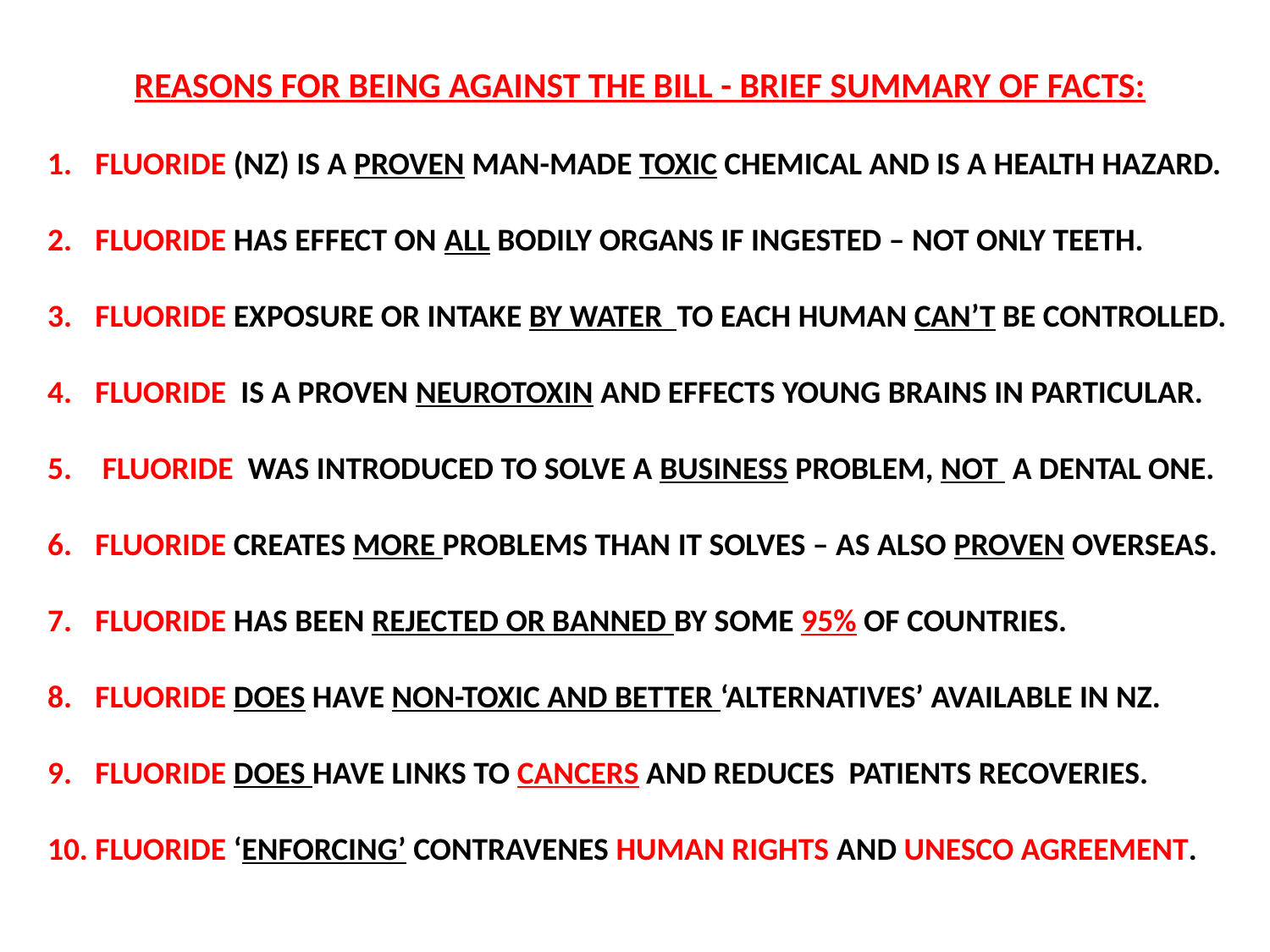

REASONS FOR BEING AGAINST THE BILL - BRIEF SUMMARY OF FACTS:

FLUORIDE (NZ) IS A PROVEN MAN-MADE TOXIC CHEMICAL AND IS A HEALTH HAZARD.

FLUORIDE HAS EFFECT ON ALL BODILY ORGANS IF INGESTED – NOT ONLY TEETH.

FLUORIDE EXPOSURE OR INTAKE BY WATER  TO EACH HUMAN CAN’T BE CONTROLLED.

FLUORIDE  IS A PROVEN NEUROTOXIN AND EFFECTS YOUNG BRAINS IN PARTICULAR.

 FLUORIDE  WAS INTRODUCED TO SOLVE A BUSINESS PROBLEM, NOT  A DENTAL ONE.

FLUORIDE CREATES MORE PROBLEMS THAN IT SOLVES – AS ALSO PROVEN OVERSEAS.

FLUORIDE HAS BEEN REJECTED OR BANNED BY SOME 95% OF COUNTRIES.

FLUORIDE DOES HAVE NON-TOXIC AND BETTER ‘ALTERNATIVES’ AVAILABLE IN NZ.

FLUORIDE DOES HAVE LINKS TO CANCERS AND REDUCES  PATIENTS RECOVERIES.

FLUORIDE ‘ENFORCING’ CONTRAVENES HUMAN RIGHTS AND UNESCO AGREEMENT.